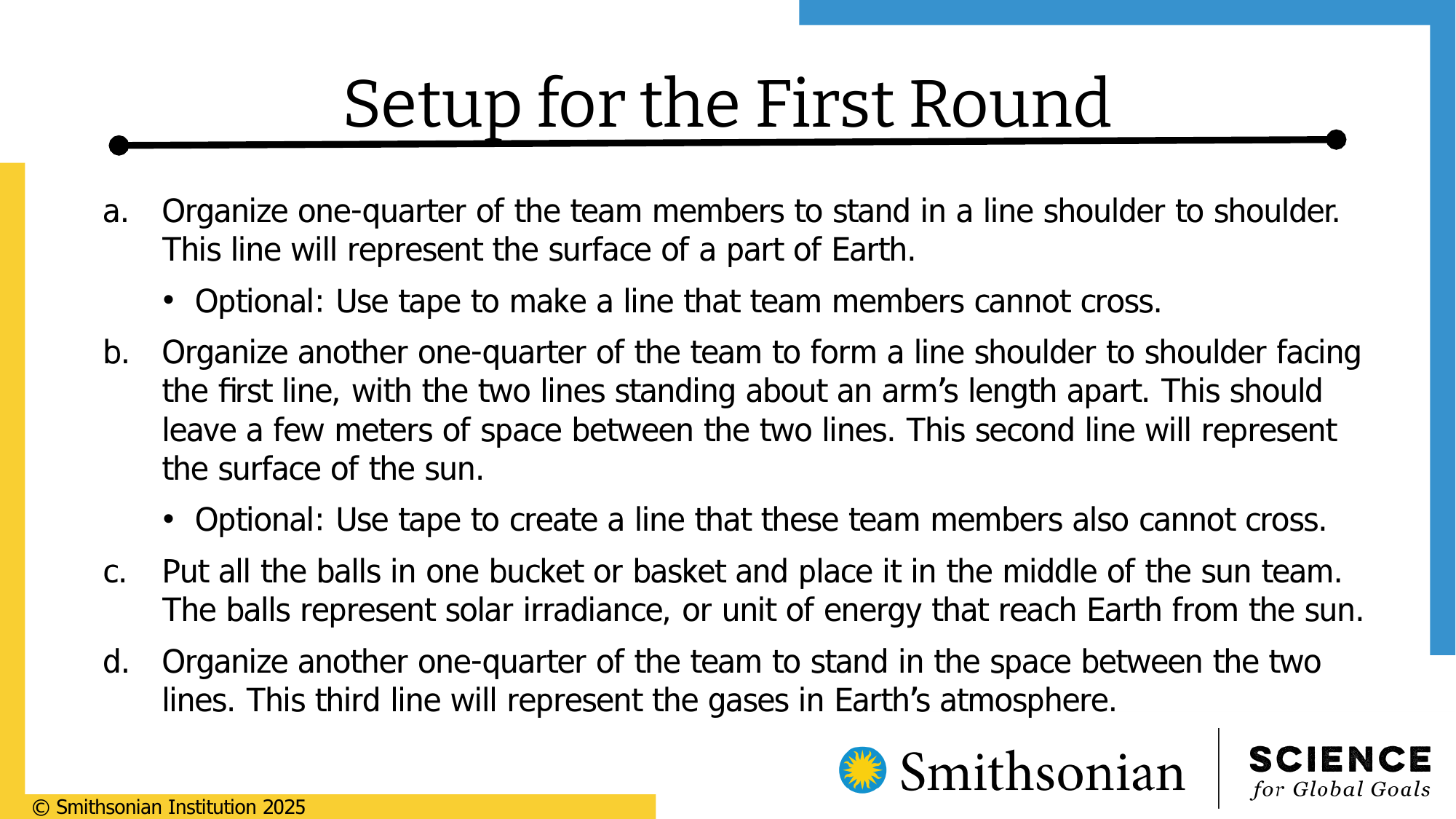

# Setup for the First Round
Organize one-quarter of the team members to stand in a line shoulder to shoulder. This line will represent the surface of a part of Earth.
Optional: Use tape to make a line that team members cannot cross.
Organize another one-quarter of the team to form a line shoulder to shoulder facing the first line, with the two lines standing about an arm’s length apart. This should leave a few meters of space between the two lines. This second line will represent the surface of the sun.
Optional: Use tape to create a line that these team members also cannot cross.
Put all the balls in one bucket or basket and place it in the middle of the sun team. The balls represent solar irradiance, or unit of energy that reach Earth from the sun.
Organize another one-quarter of the team to stand in the space between the two lines. This third line will represent the gases in Earth’s atmosphere.